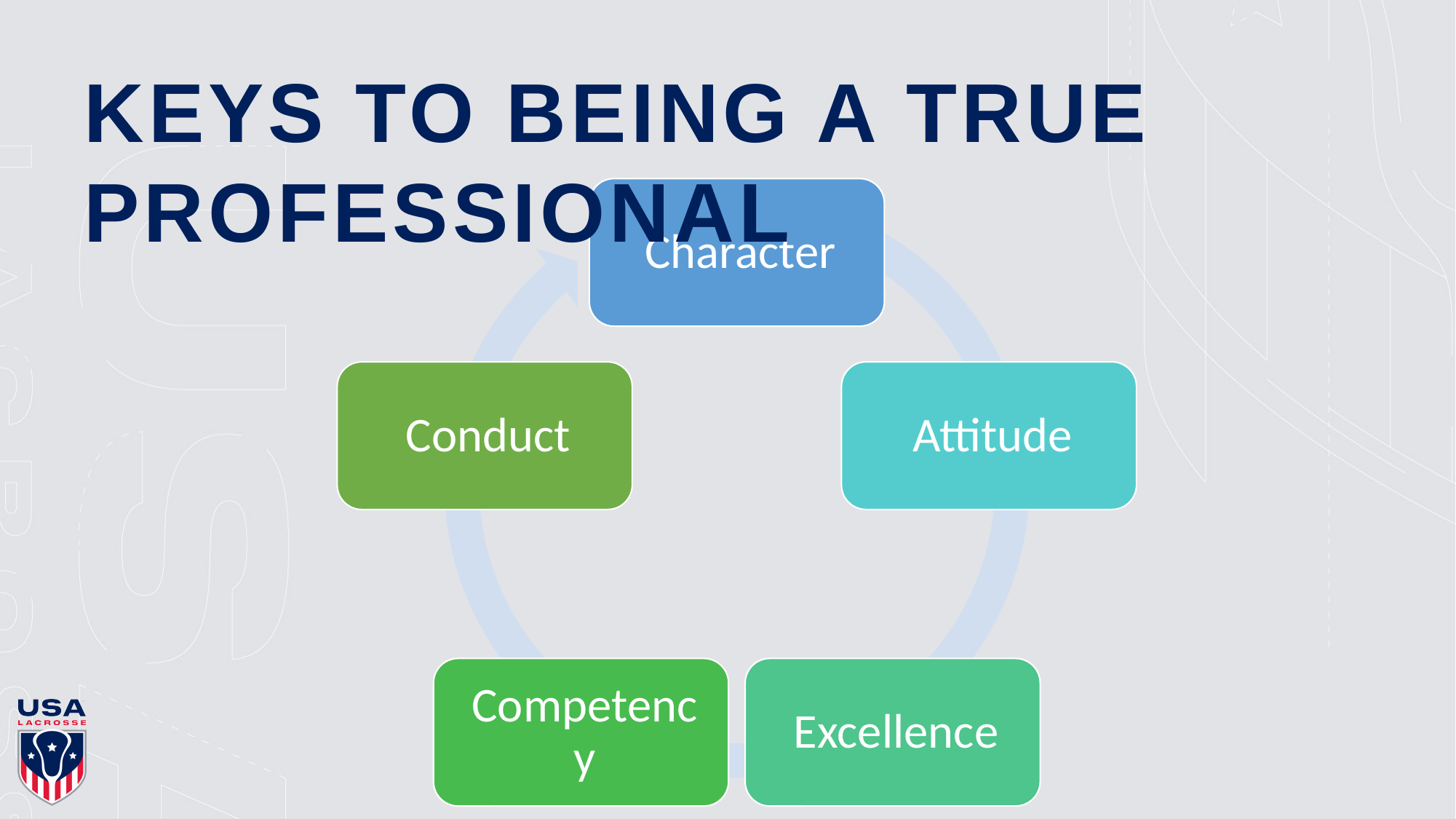

KEYS TO BEING A TRUE PROFESSIONAL

Character
Attitude
Excellence
Competency
Conduct